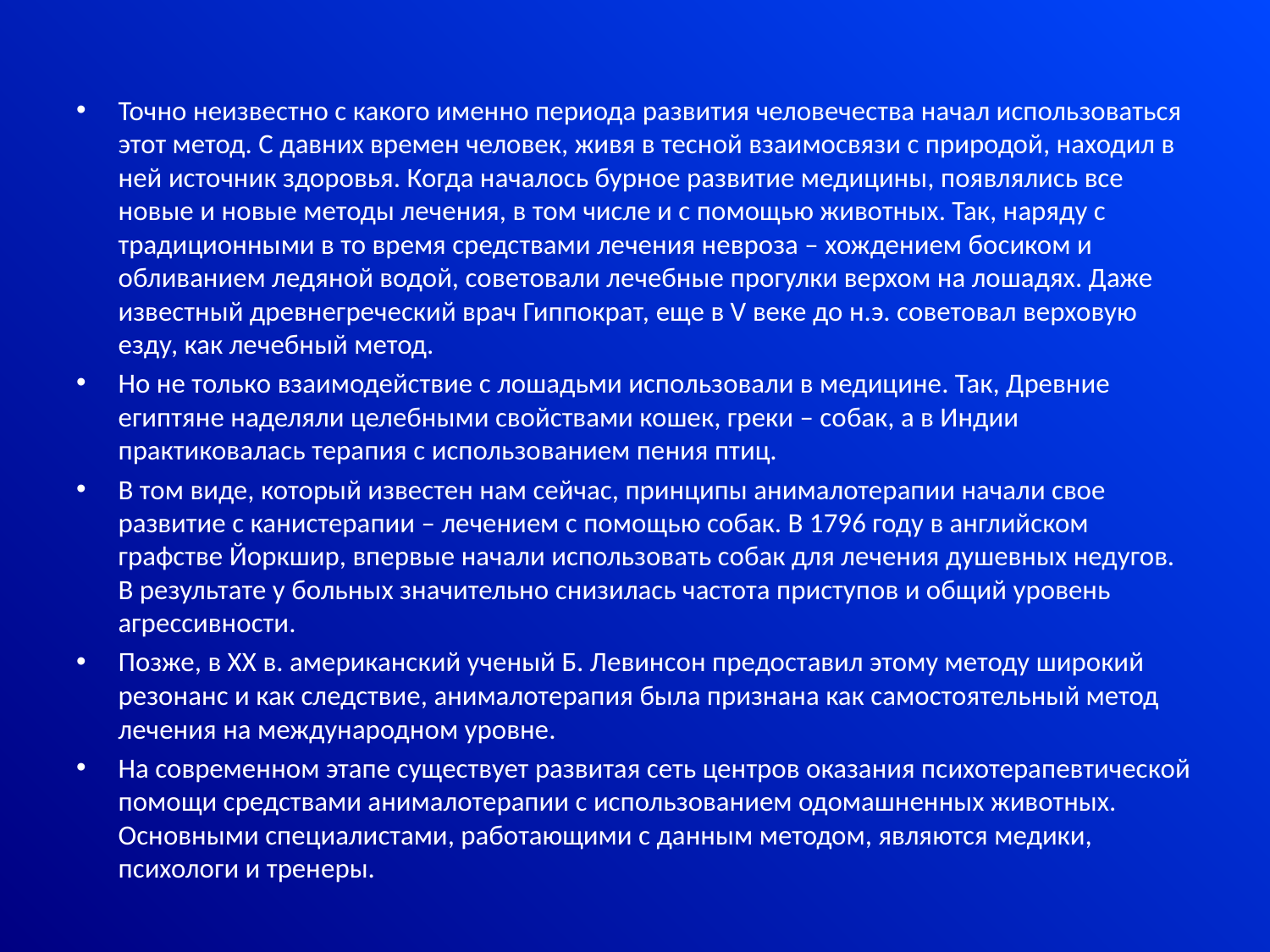

Точно неизвестно с какого именно периода развития человечества начал использоваться этот метод. С давних времен человек, живя в тесной взаимосвязи с природой, находил в ней источник здоровья. Когда началось бурное развитие медицины, появлялись все новые и новые методы лечения, в том числе и с помощью животных. Так, наряду с традиционными в то время средствами лечения невроза – хождением босиком и обливанием ледяной водой, советовали лечебные прогулки верхом на лошадях. Даже известный древнегреческий врач Гиппократ, еще в V веке до н.э. советовал верховую езду, как лечебный метод.
Но не только взаимодействие с лошадьми использовали в медицине. Так, Древние египтяне наделяли целебными свойствами кошек, греки – собак, а в Индии практиковалась терапия с использованием пения птиц.
В том виде, который известен нам сейчас, принципы анималотерапии начали свое развитие с канистерапии – лечением с помощью собак. В 1796 году в английском графстве Йоркшир, впервые начали использовать собак для лечения душевных недугов. В результате у больных значительно снизилась частота приступов и общий уровень агрессивности.
Позже, в ХХ в. американский ученый Б. Левинсон предоставил этому методу широкий резонанс и как следствие, анималотерапия была признана как самостоятельный метод лечения на международном уровне.
На современном этапе существует развитая сеть центров оказания психотерапевтической помощи средствами анималотерапии с использованием одомашненных животных. Основными специалистами, работающими с данным методом, являются медики, психологи и тренеры.